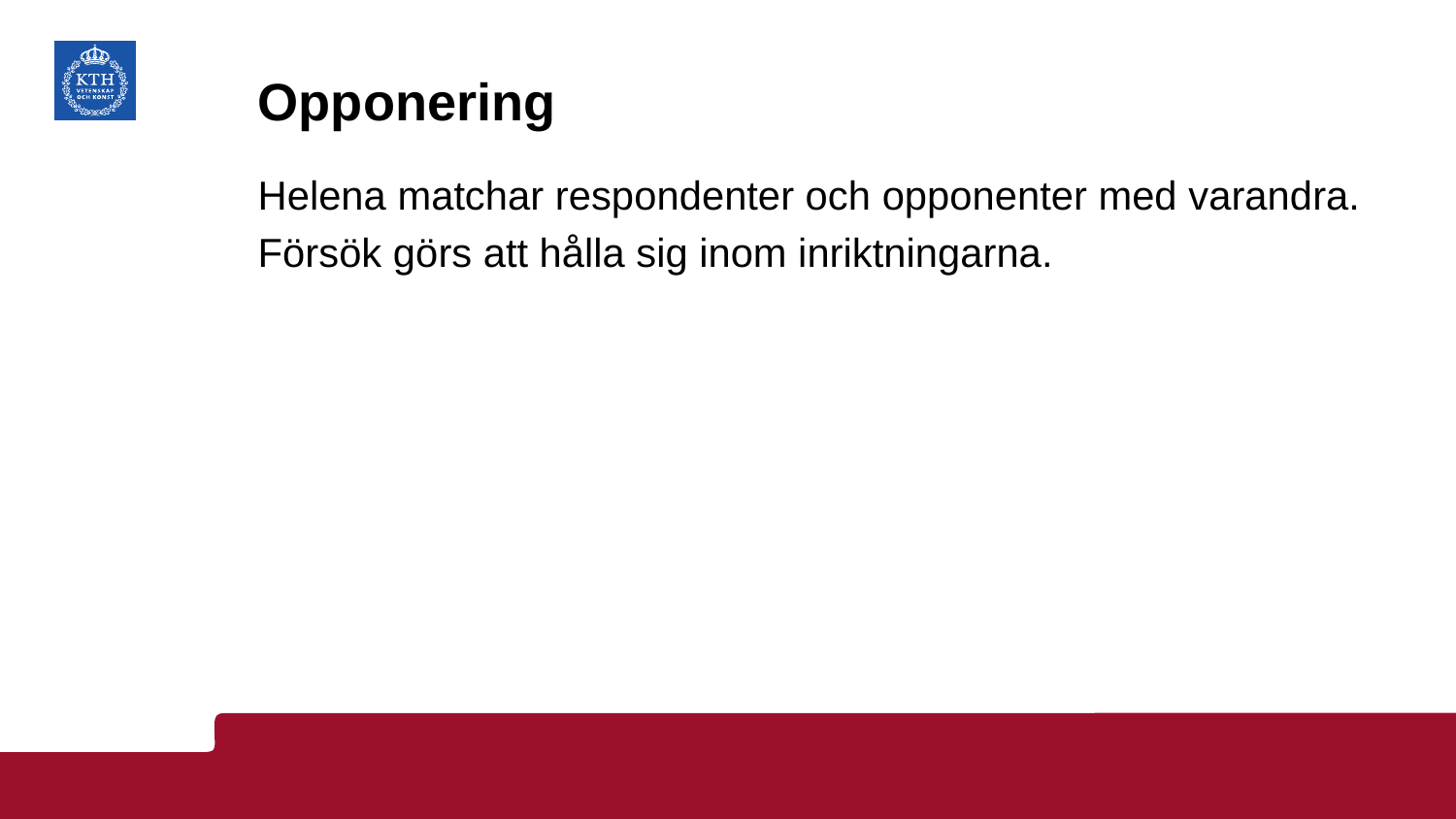

# Opponering
Helena matchar respondenter och opponenter med varandra.
Försök görs att hålla sig inom inriktningarna.